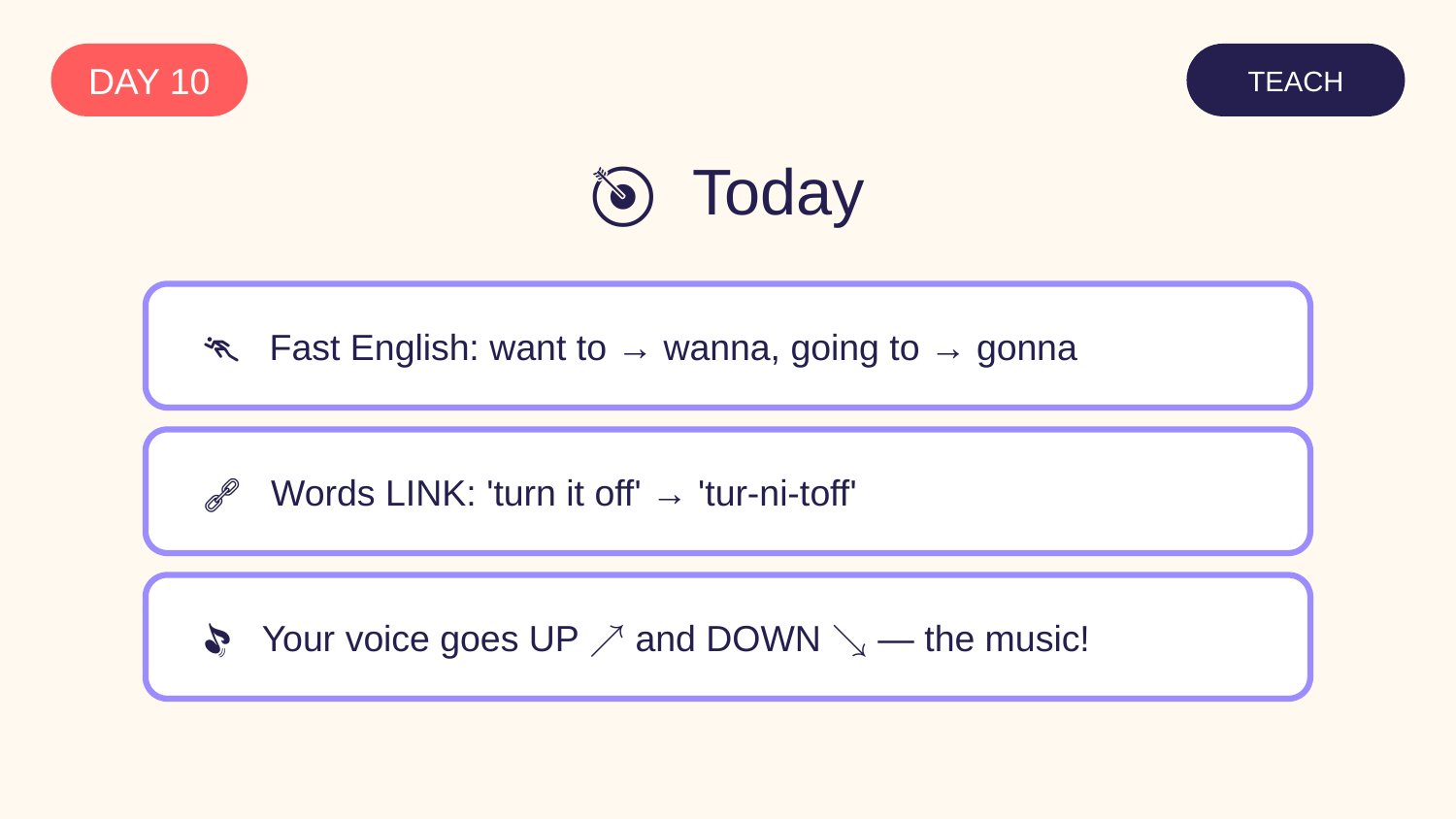

DAY 10

TEACH
🎯  Today

🏃   Fast English: want to → wanna, going to → gonna

🔗   Words LINK: 'turn it off' → 'tur-ni-toff'

🎵   Your voice goes UP ↗ and DOWN ↘ — the music!